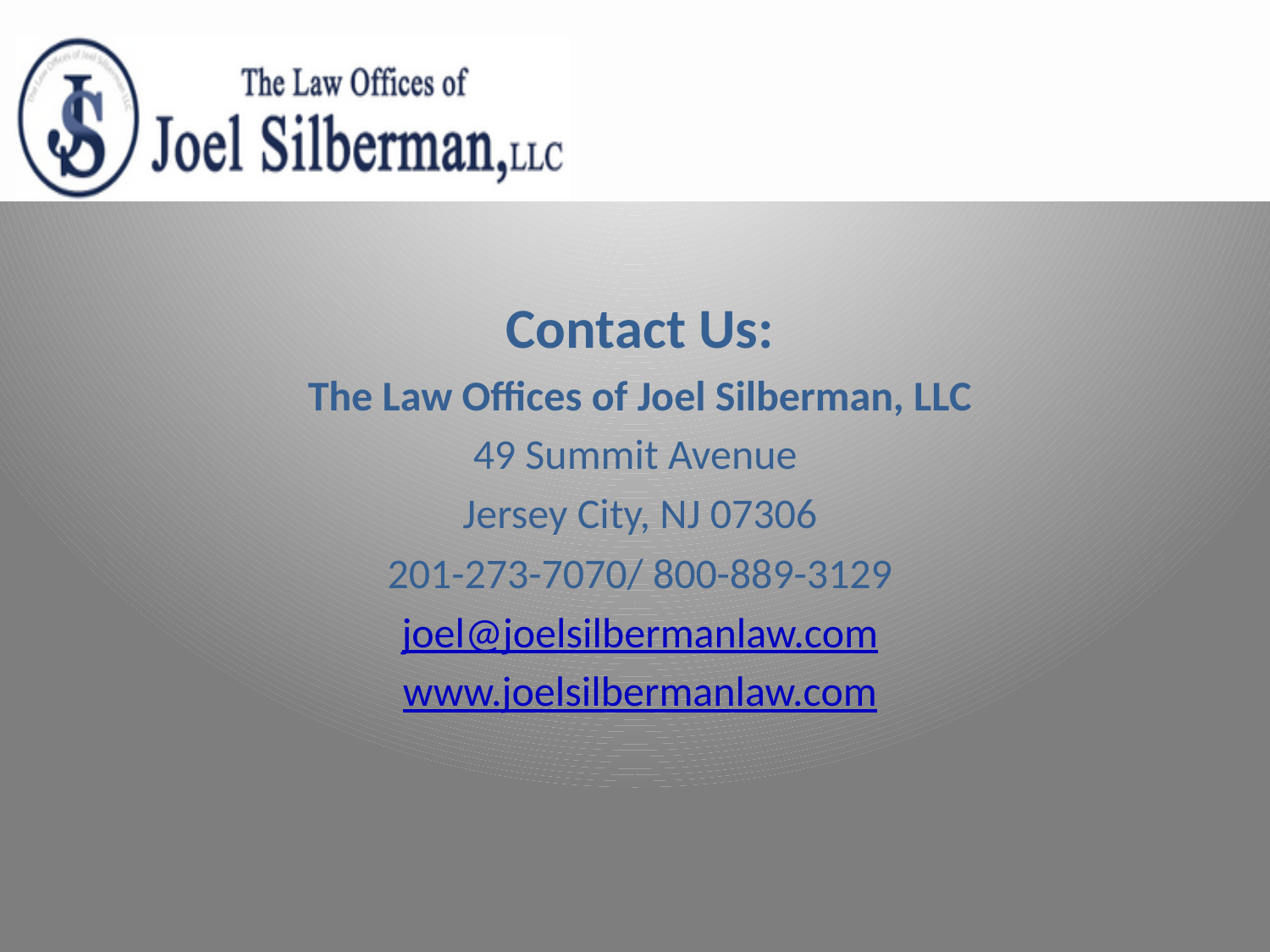

Contact Us:
The Law Offices of Joel Silberman, LLC
49 Summit Avenue
Jersey City, NJ 07306
201-273-7070/ 800-889-3129
joel@joelsilbermanlaw.com
www.joelsilbermanlaw.com